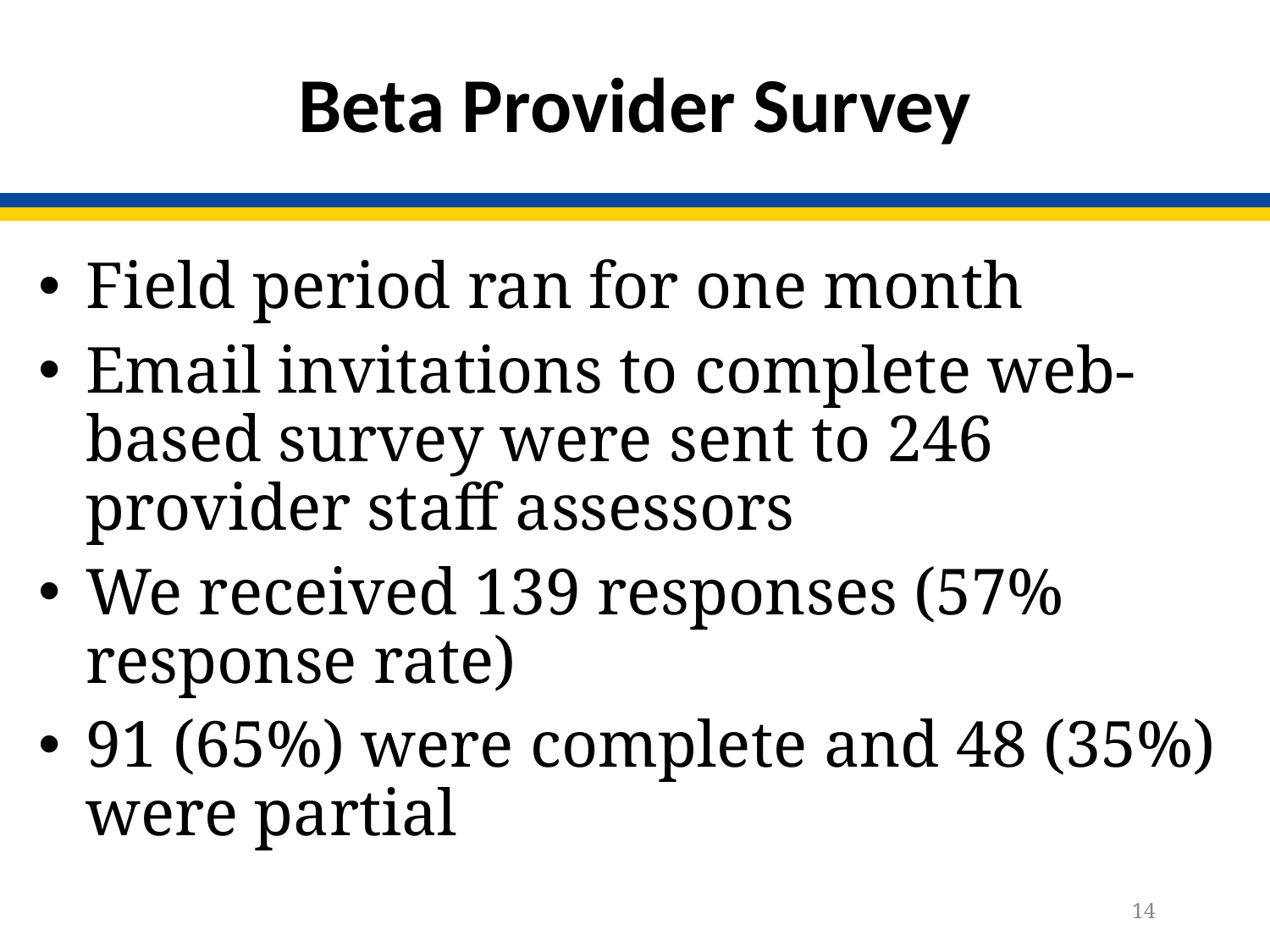

# Beta Provider Survey
Field period ran for one month
Email invitations to complete web-based survey were sent to 246 provider staff assessors
We received 139 responses (57% response rate)
91 (65%) were complete and 48 (35%) were partial
14